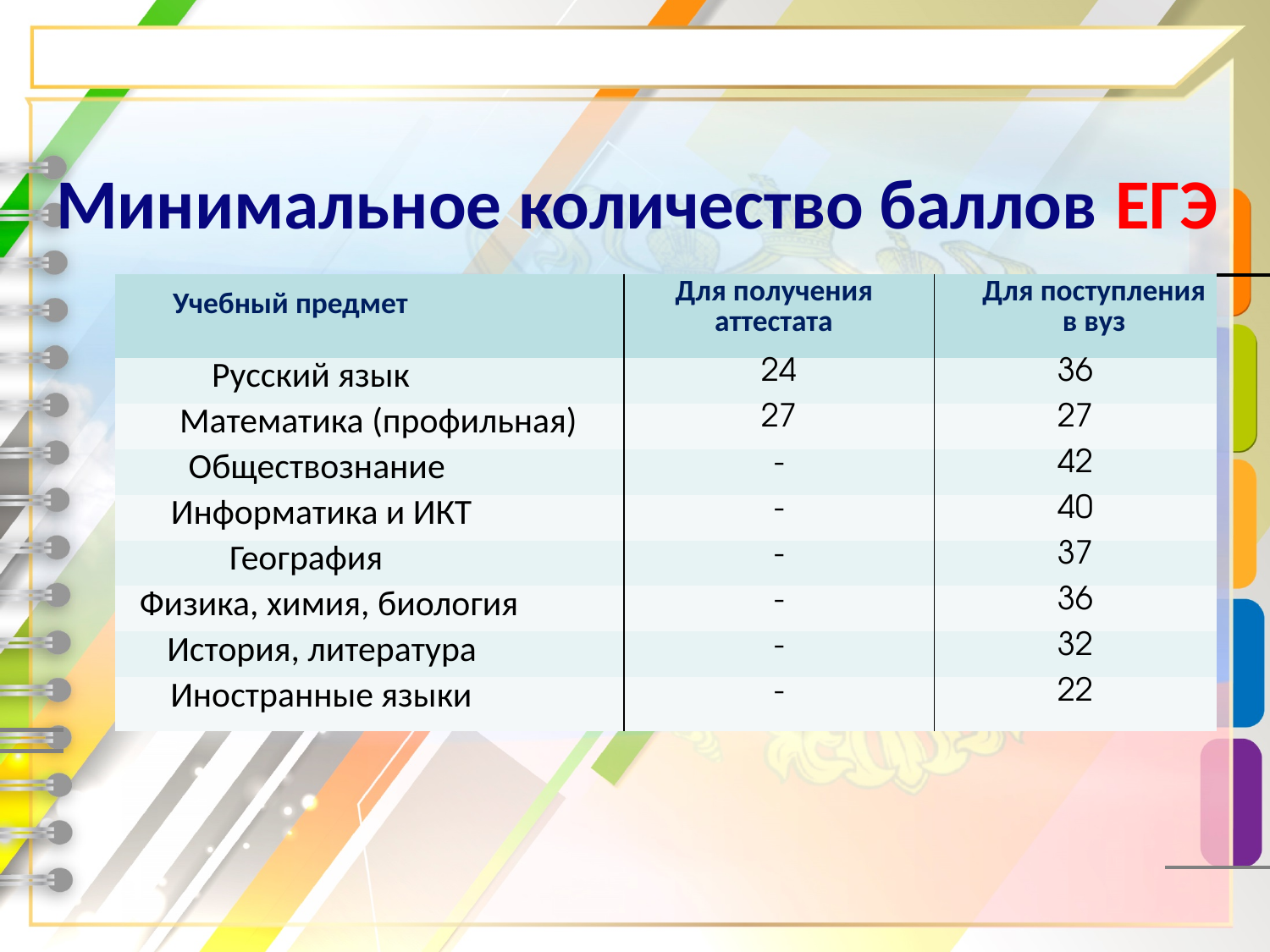

Минимальное количество баллов ЕГЭ
| Учебный предмет | Для получения аттестата | Для поступления в вуз |
| --- | --- | --- |
| Русский язык | 24 | 36 |
| Математика (профильная) | 27 | 27 |
| Обществознание | - | 42 |
| Информатика и ИКТ | - | 40 |
| География | - | 37 |
| Физика, химия, биология | - | 36 |
| История, литература | - | 32 |
| Иностранные языки | - | 22 |